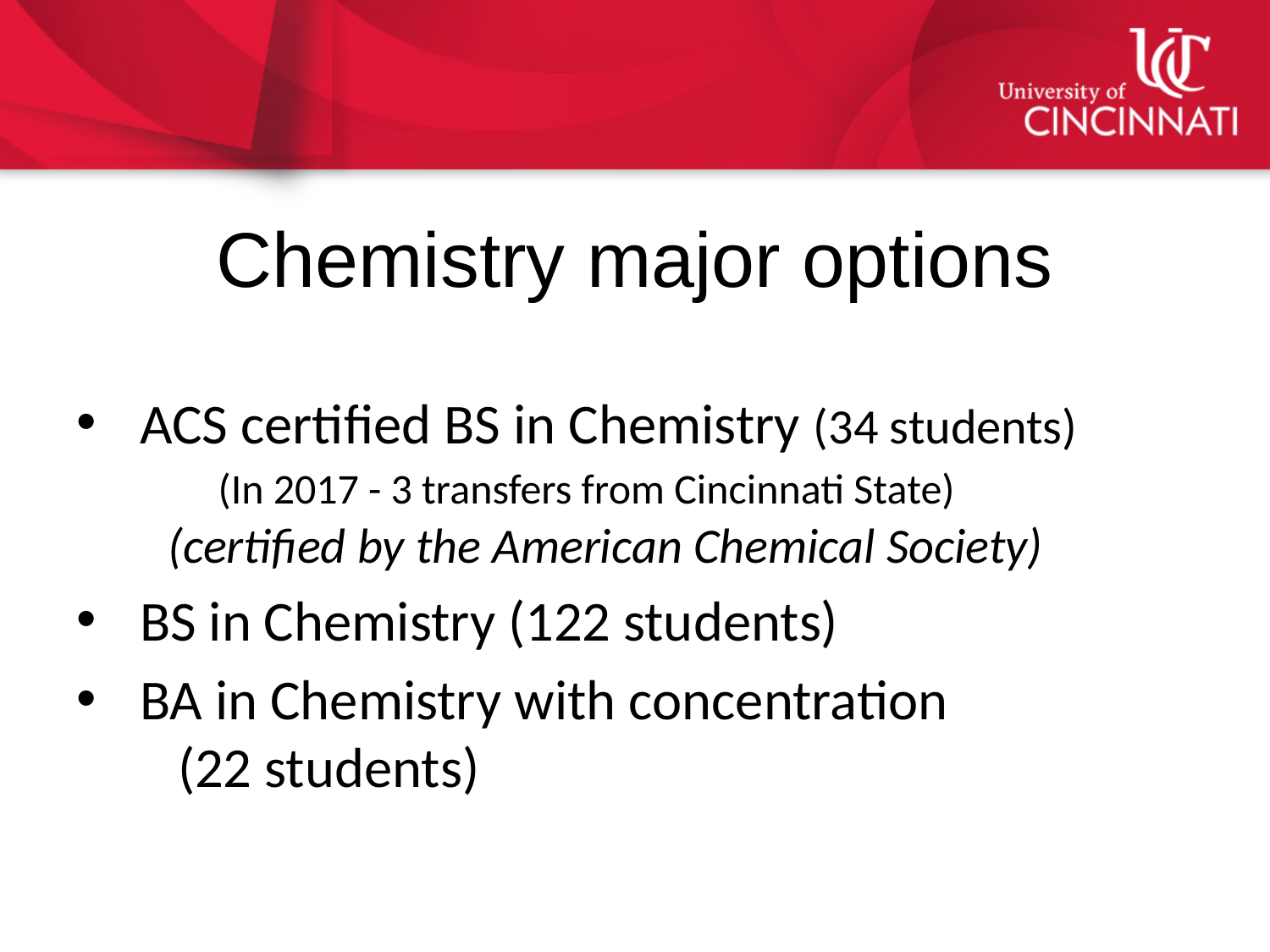

# Chemistry major options
ACS certified BS in Chemistry (34 students)                  (In 2017 - 3 transfers from Cincinnati State)                             (certified by the American Chemical Society)
BS in Chemistry (122 students)
BA in Chemistry with concentration                       (22 students)